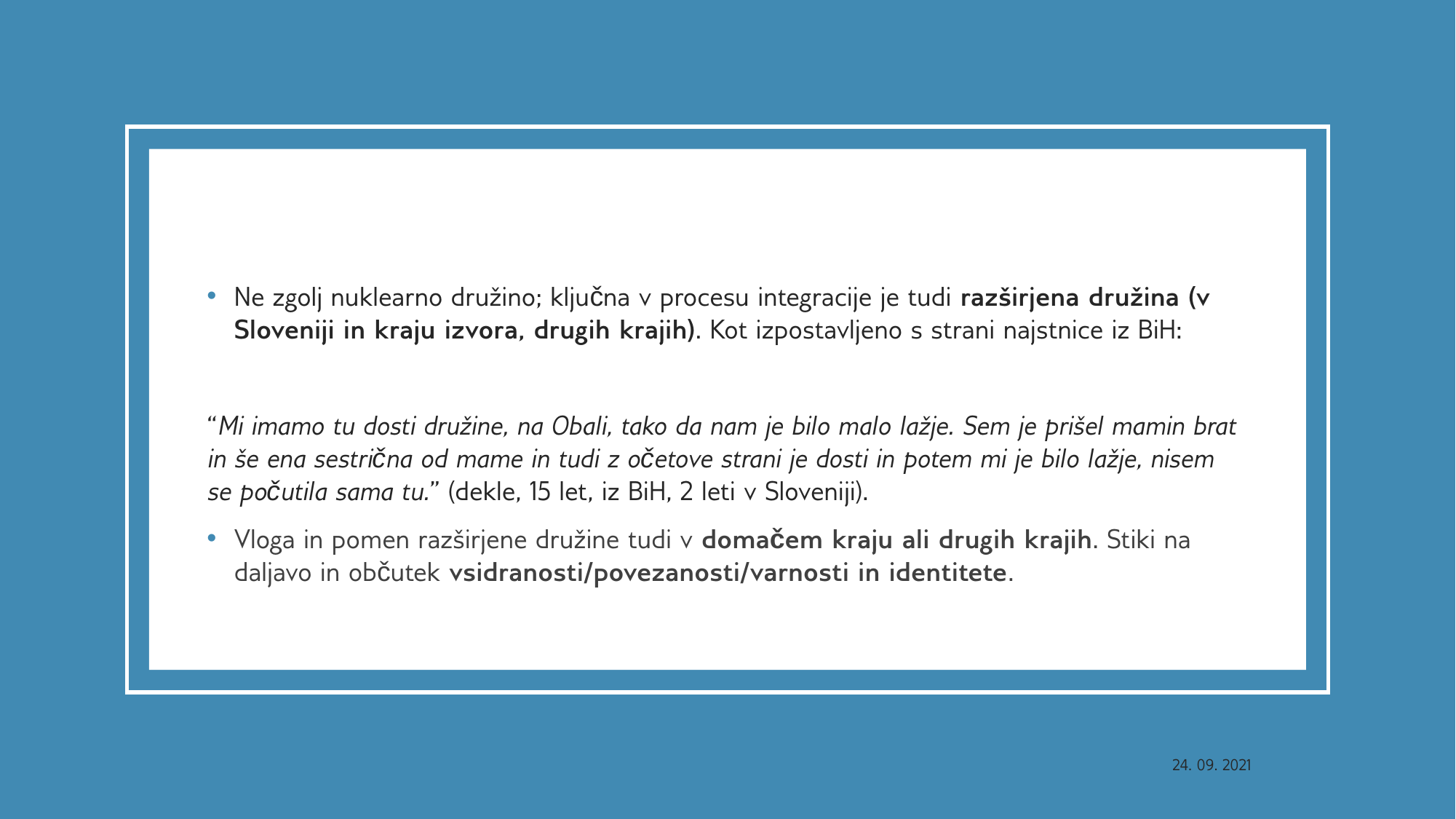

#

Ne zgolj nuklearno družino; ključna v procesu integracije je tudi razširjena družina (v Sloveniji in kraju izvora, drugih krajih). Kot izpostavljeno s strani najstnice iz BiH:

“Mi imamo tu dosti družine, na Obali, tako da nam je bilo malo lažje. Sem je prišel mamin brat in še ena sestrična od mame in tudi z očetove strani je dosti in potem mi je bilo lažje, nisem se počutila sama tu.” (dekle, 15 let, iz BiH, 2 leti v Sloveniji).
Vloga in pomen razširjene družine tudi v domačem kraju ali drugih krajih. Stiki na daljavo in občutek vsidranosti/povezanosti/varnosti in identitete.
24. 09. 2021